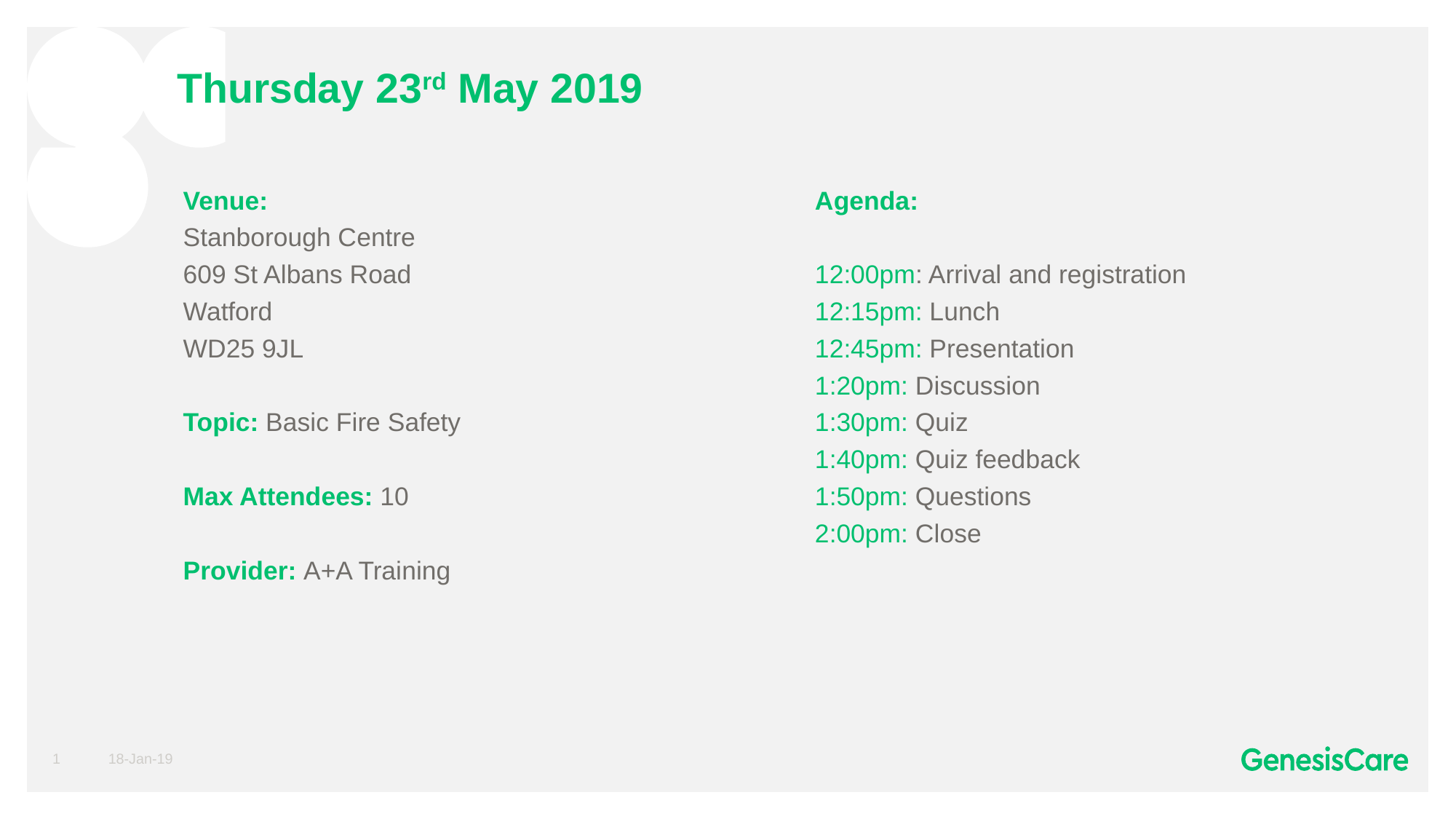

# Thursday 23rd May 2019
Venue:
Stanborough Centre
609 St Albans Road
Watford
WD25 9JL

Topic: Basic Fire Safety

Max Attendees: 10

Provider: A+A Training
Agenda:

12:00pm: Arrival and registration
12:15pm: Lunch
12:45pm: Presentation
1:20pm: Discussion
1:30pm: Quiz
1:40pm: Quiz feedback
1:50pm: Questions
2:00pm: Close
1
18-Jan-19